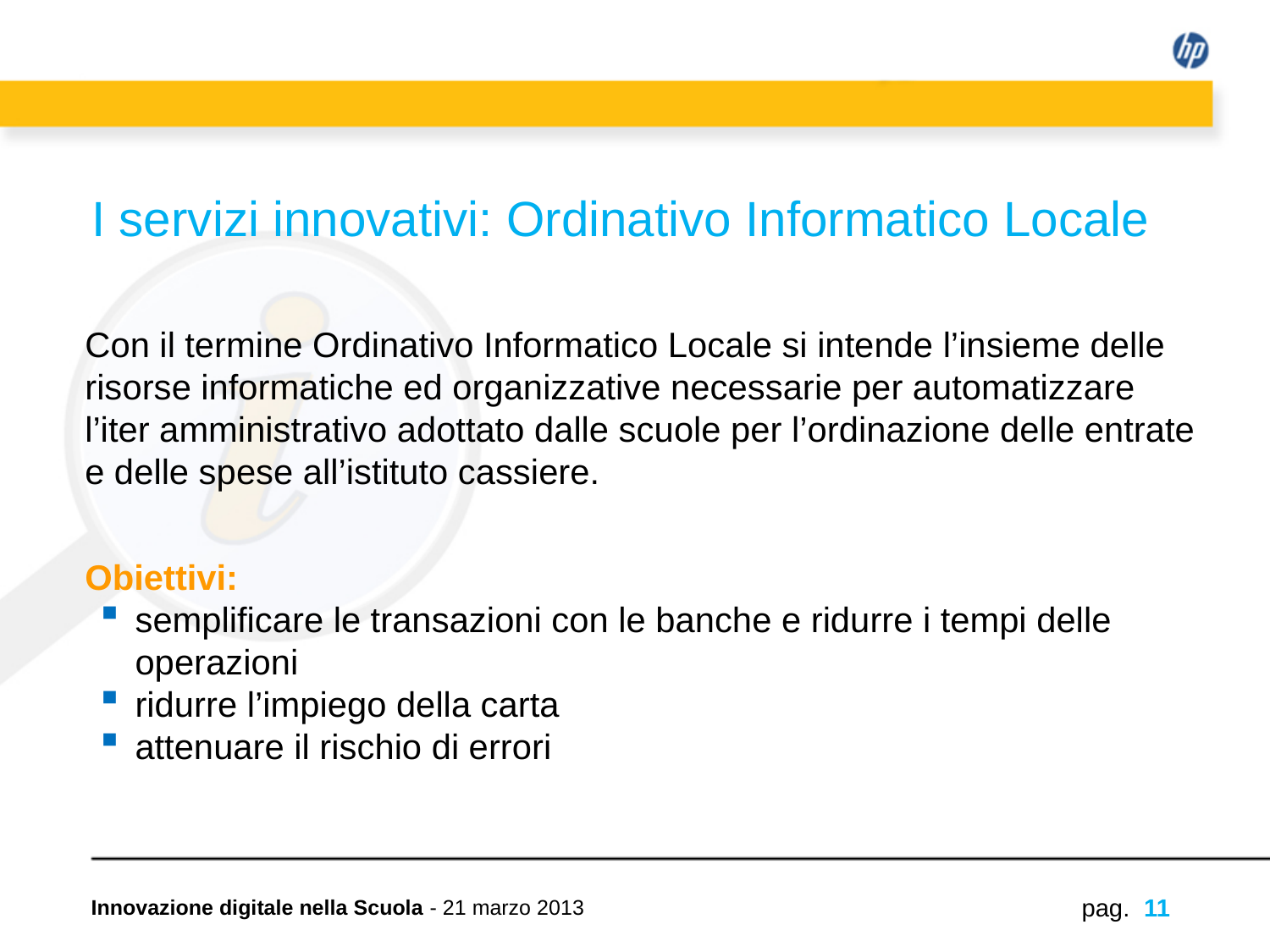

I servizi innovativi: Ordinativo Informatico Locale
Con il termine Ordinativo Informatico Locale si intende l’insieme delle risorse informatiche ed organizzative necessarie per automatizzare l’iter amministrativo adottato dalle scuole per l’ordinazione delle entrate e delle spese all’istituto cassiere.

Obiettivi:
semplificare le transazioni con le banche e ridurre i tempi delle operazioni
ridurre l’impiego della carta
attenuare il rischio di errori
pag.  11